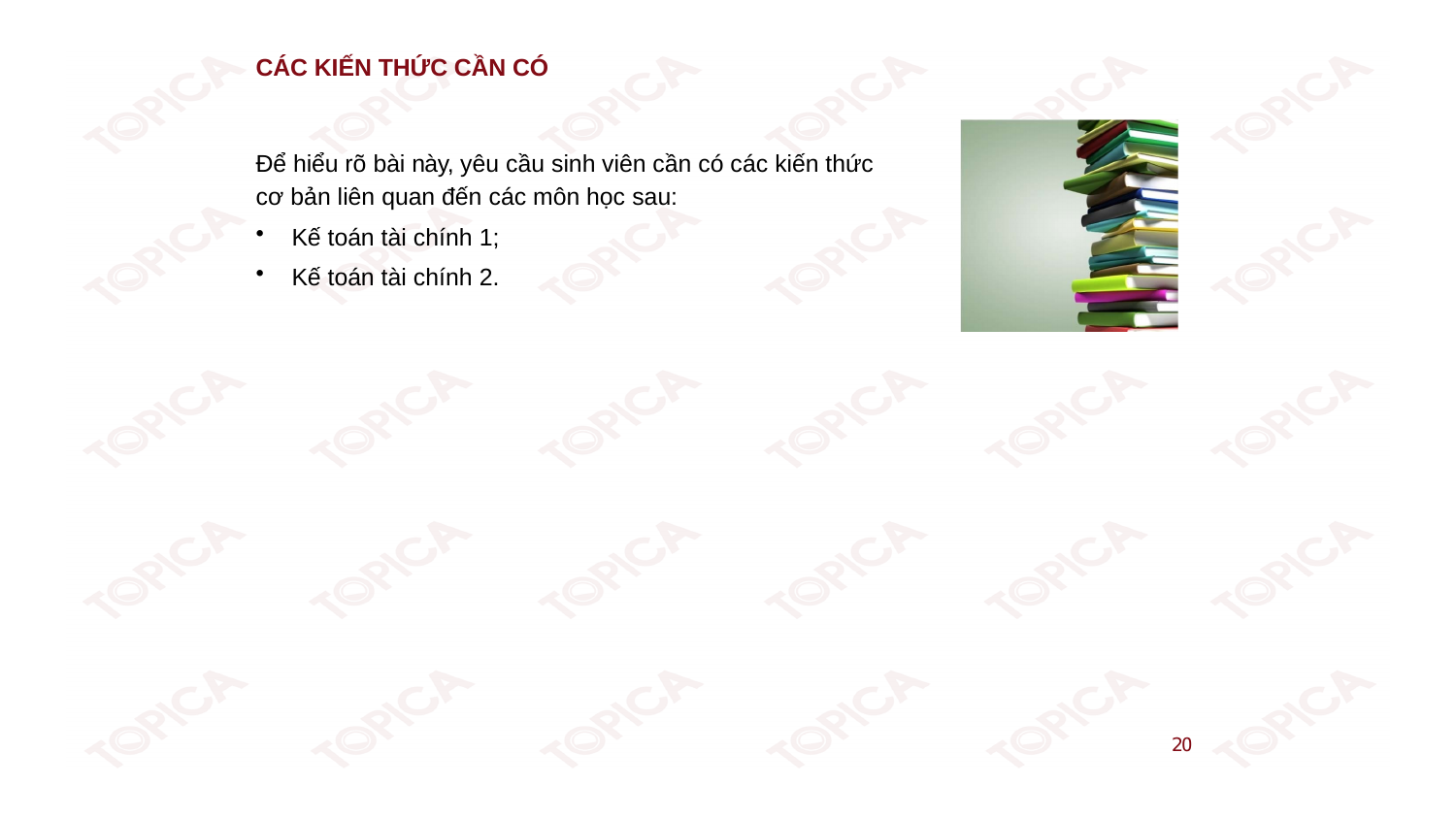

CÁC KIẾN THỨC CẦN CÓ

Để hiểu rõ bài này, yêu cầu sinh viên cần có các kiến thức  cơ bản liên quan đến các môn học sau:
Kế toán tài chính 1;
Kế toán tài chính 2.

20